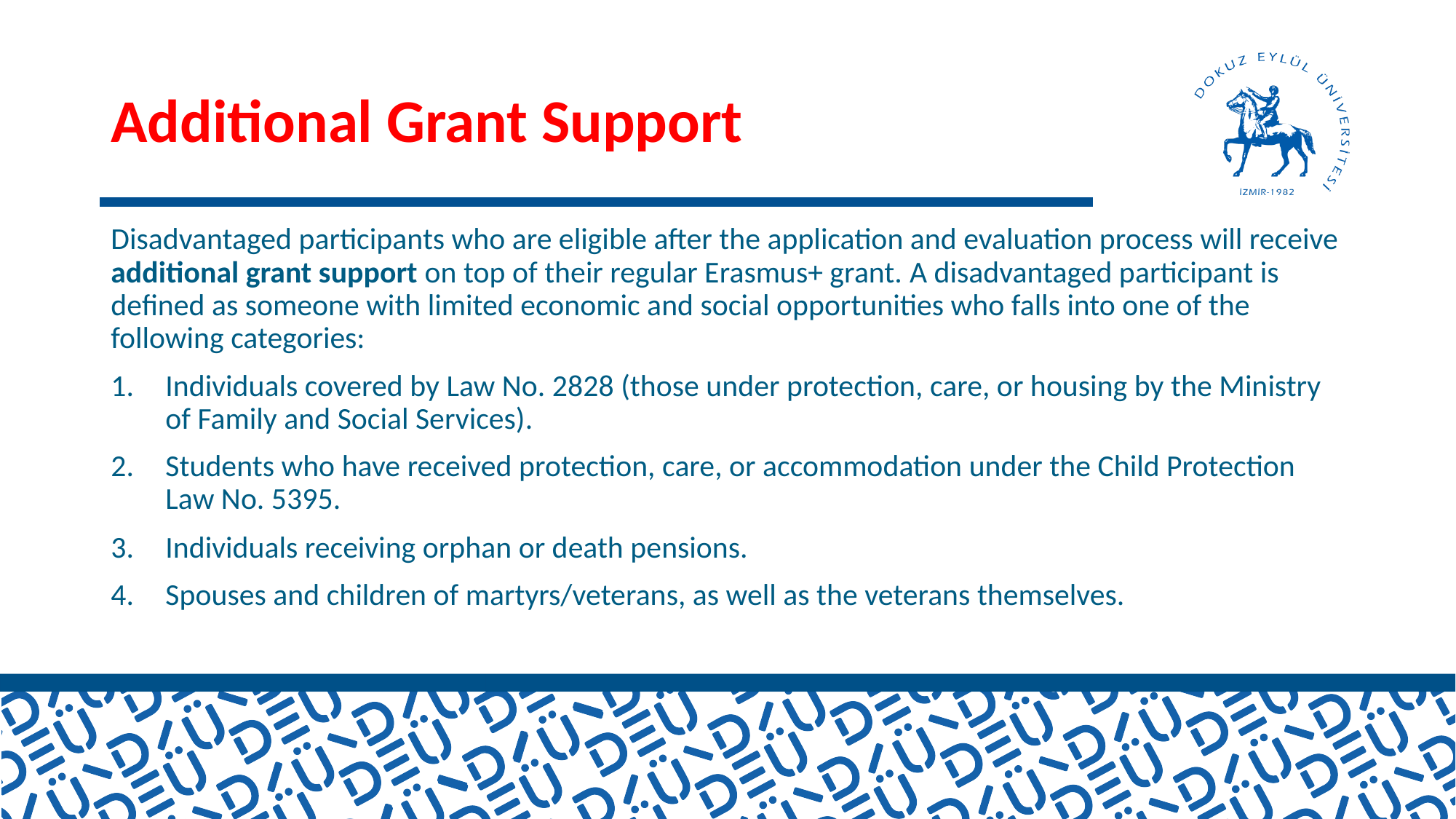

# Additional Grant Support
Disadvantaged participants who are eligible after the application and evaluation process will receive additional grant support on top of their regular Erasmus+ grant. A disadvantaged participant is defined as someone with limited economic and social opportunities who falls into one of the following categories:
Individuals covered by Law No. 2828 (those under protection, care, or housing by the Ministry of Family and Social Services).
Students who have received protection, care, or accommodation under the Child Protection Law No. 5395.
Individuals receiving orphan or death pensions.
Spouses and children of martyrs/veterans, as well as the veterans themselves.